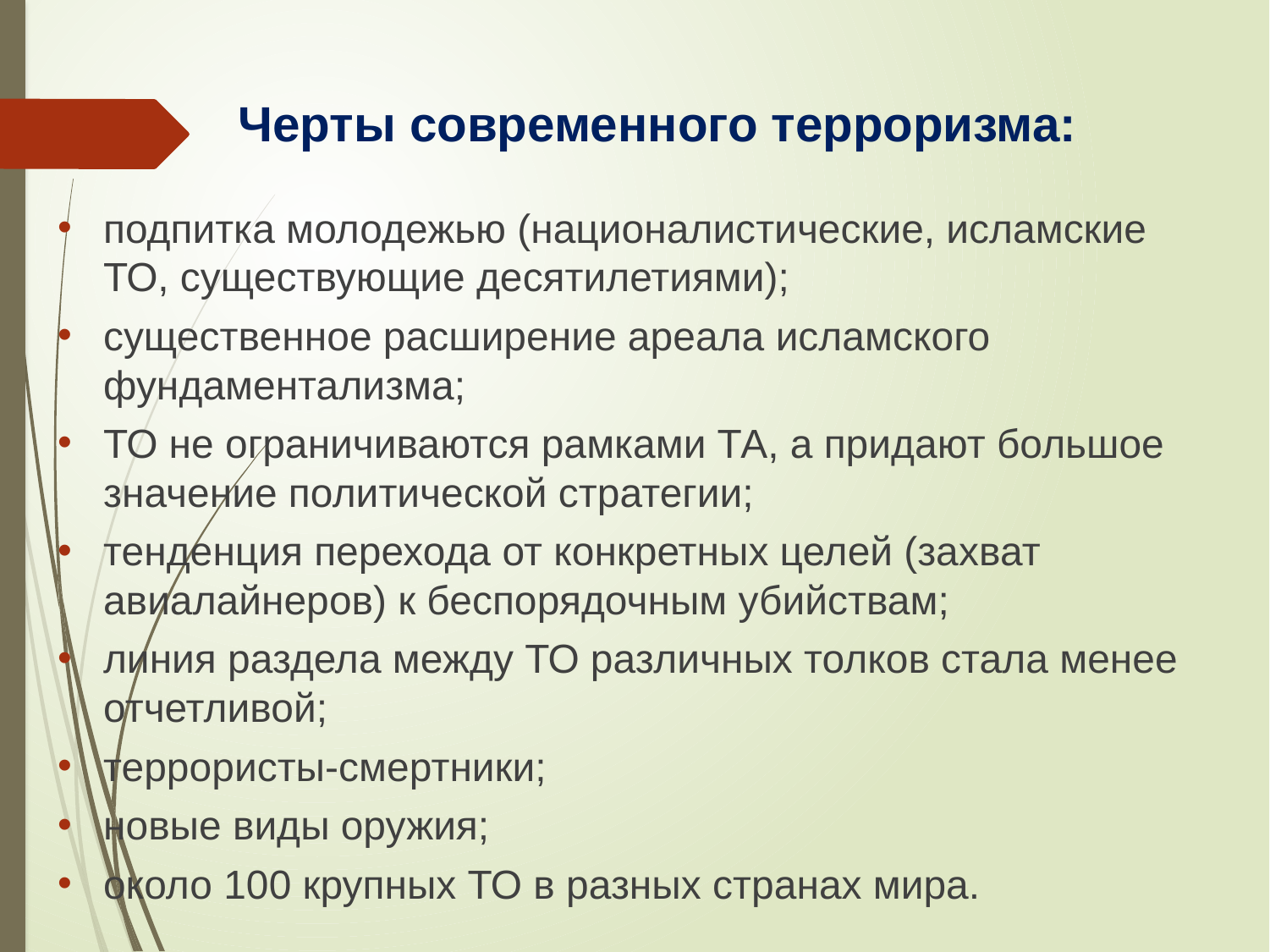

# Черты современного терроризма:
подпитка молодежью (националистические, исламские ТО, существующие десятилетиями);
существенное расширение ареала исламского фундаментализма;
ТО не ограничиваются рамками ТА, а придают большое значение политической стратегии;
тенденция перехода от конкретных целей (захват авиалайнеров) к беспорядочным убийствам;
линия раздела между ТО различных толков стала менее отчетливой;
террористы-смертники;
новые виды оружия;
около 100 крупных ТО в разных странах мира.